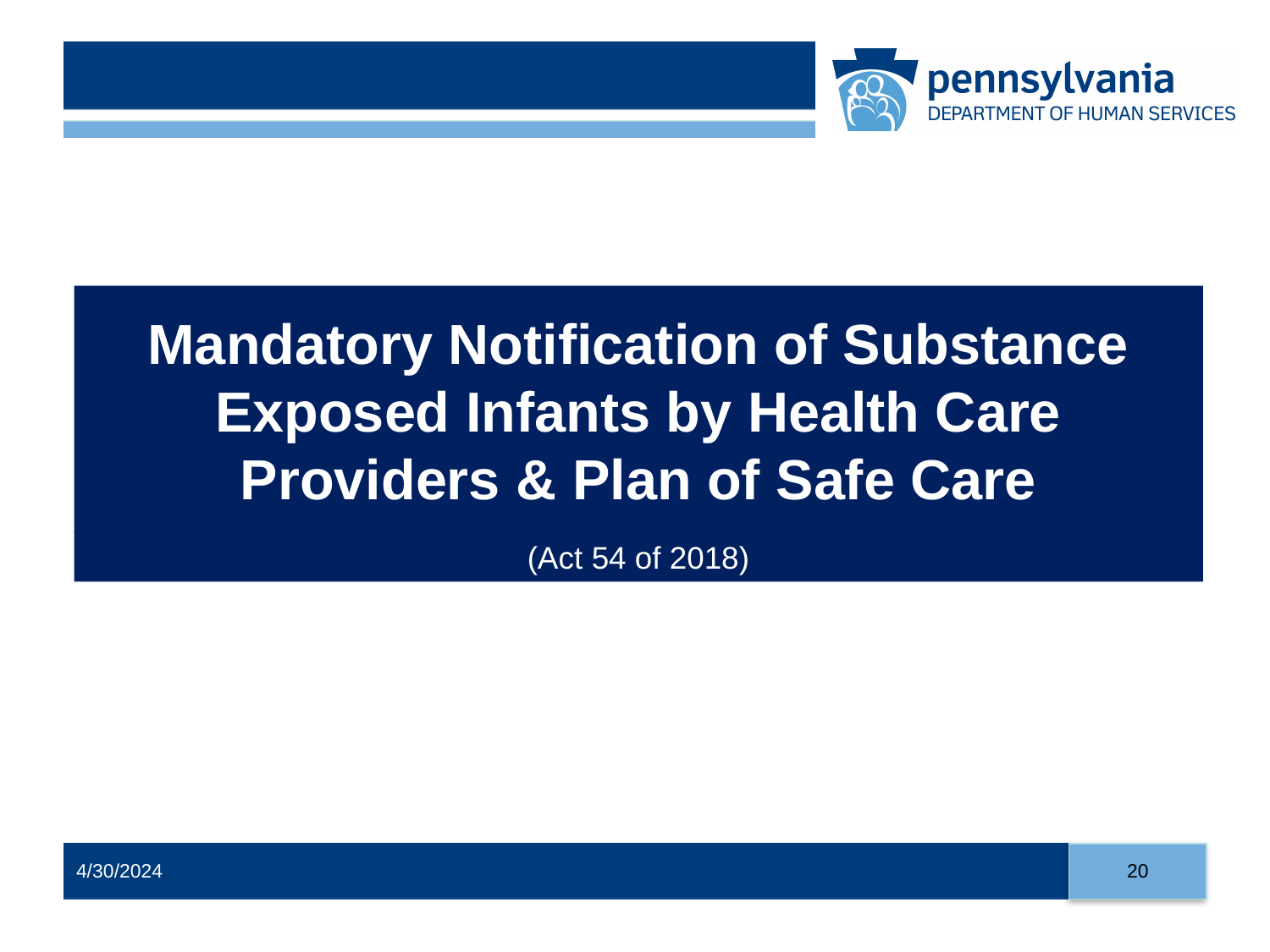

# Mandatory Notification of Substance Exposed Infants by Health Care Providers & Plan of Safe Care
(Act 54 of 2018)
20
4/30/2024